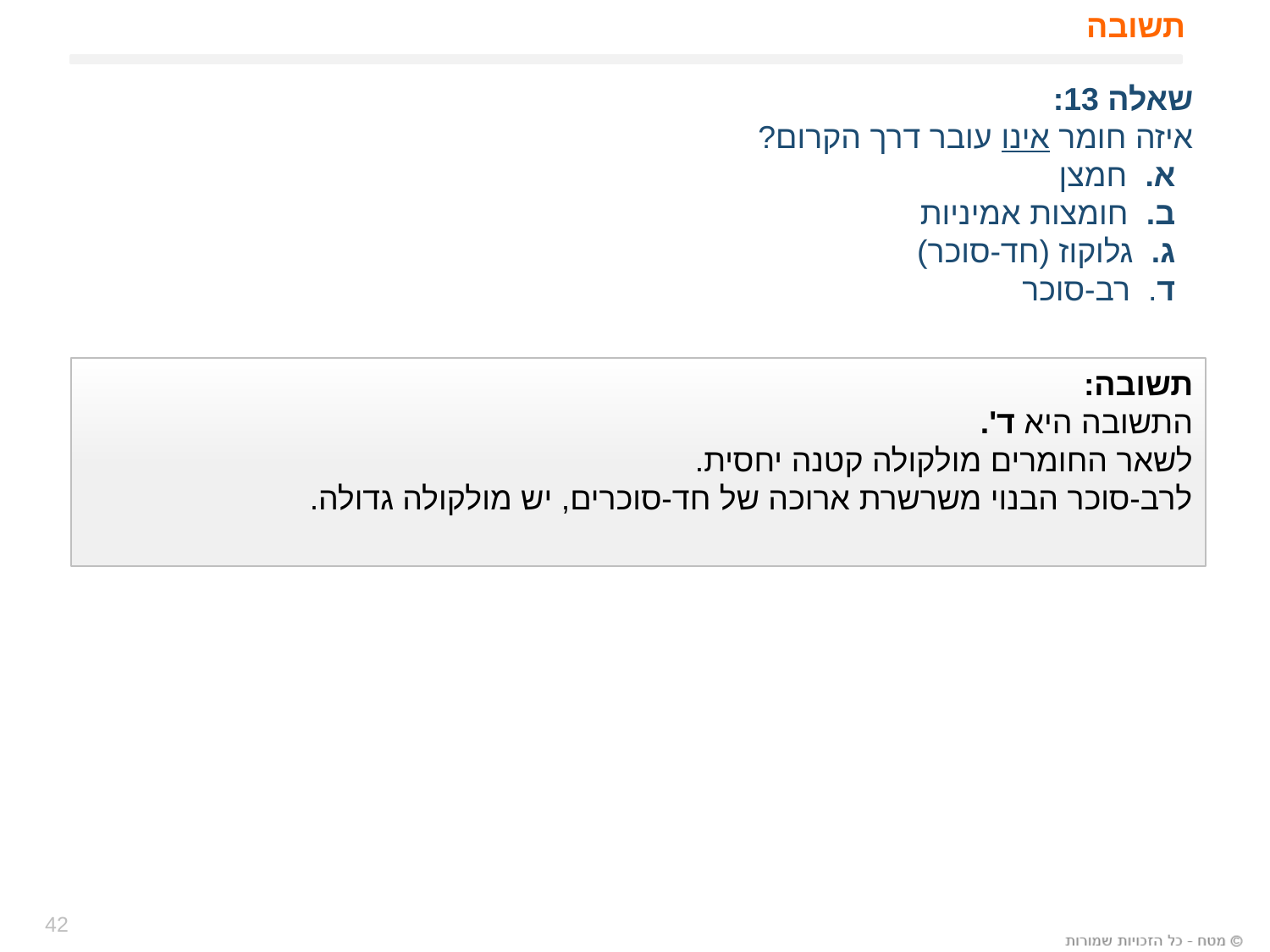

# תשובה

שאלה 13:
איזה חומר אינו עובר דרך הקרום?
  א.  חמצן
  ב.  חומצות אמיניות
  ג.  גלוקוז (חד-סוכר)
  ד.  רב-סוכר
תשובה:
התשובה היא ד'.
לשאר החומרים מולקולה קטנה יחסית.
לרב-סוכר הבנוי משרשרת ארוכה של חד-סוכרים, יש מולקולה גדולה.
42